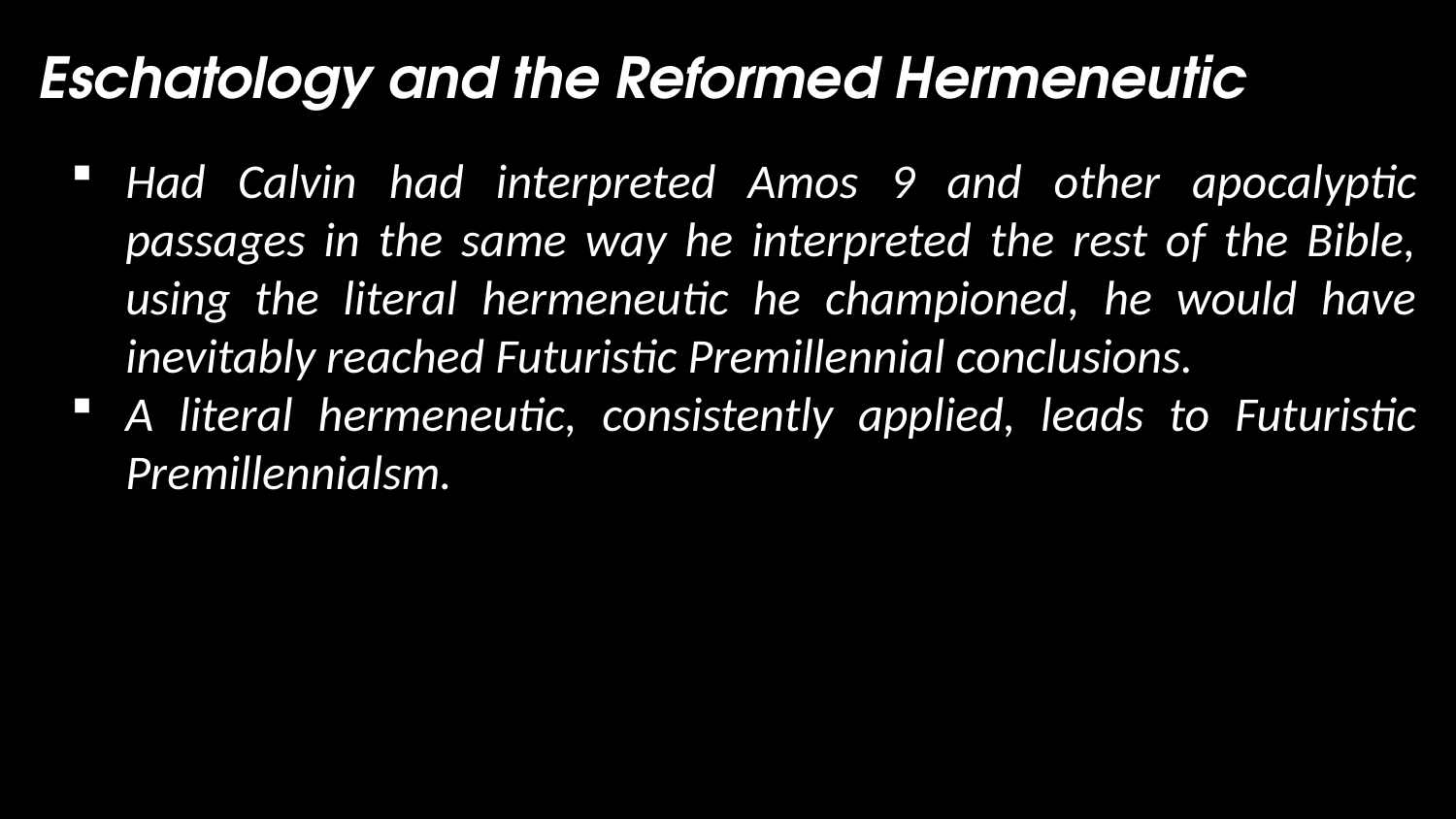

Eschatology and the Reformed Hermeneutic
Had Calvin had interpreted Amos 9 and other apocalyptic passages in the same way he interpreted the rest of the Bible, using the literal hermeneutic he championed, he would have inevitably reached Futuristic Premillennial conclusions.
A literal hermeneutic, consistently applied, leads to Futuristic Premillennialsm.